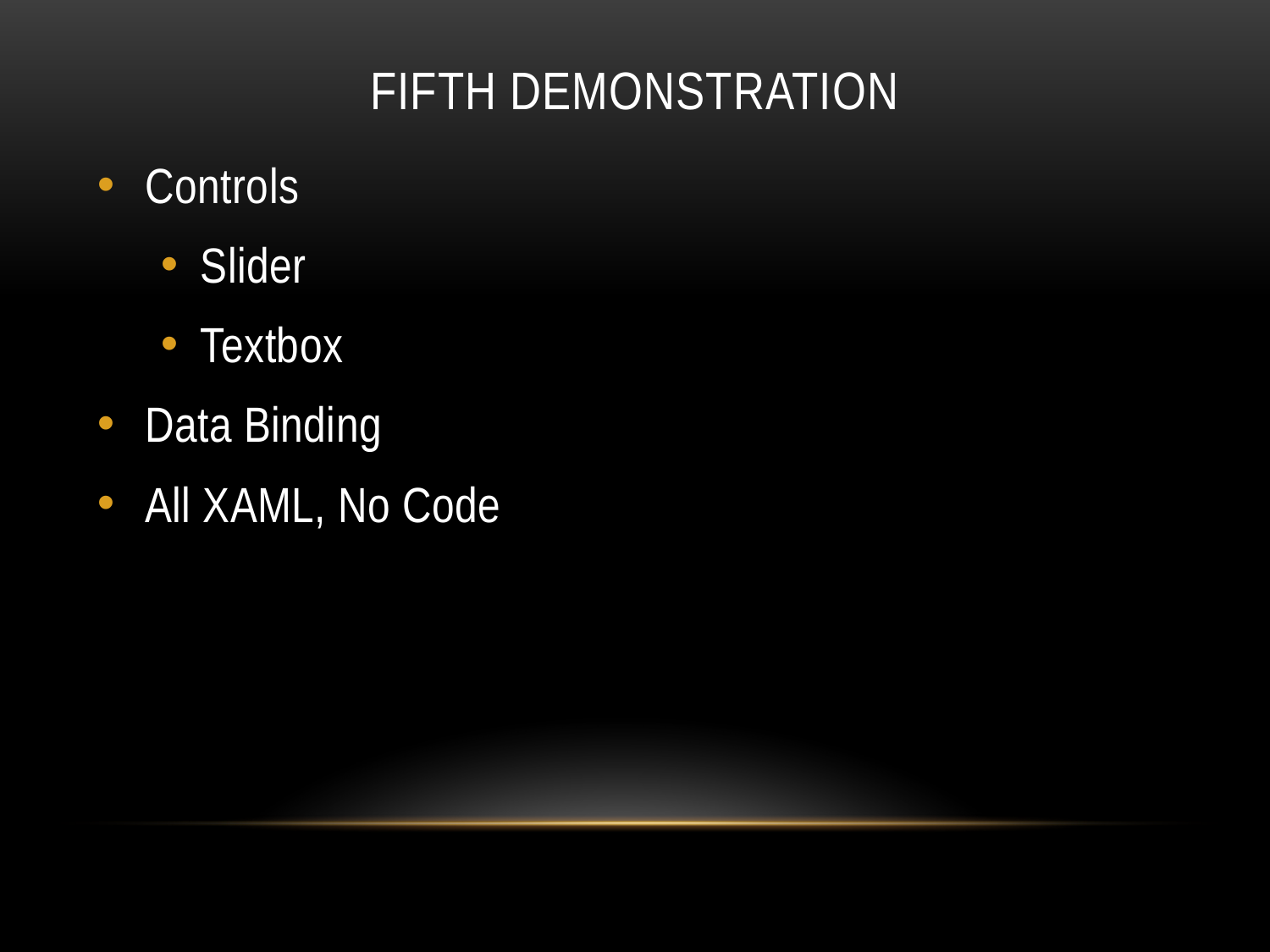

# Fifth Demonstration
Controls
Slider
Textbox
Data Binding
All XAML, No Code